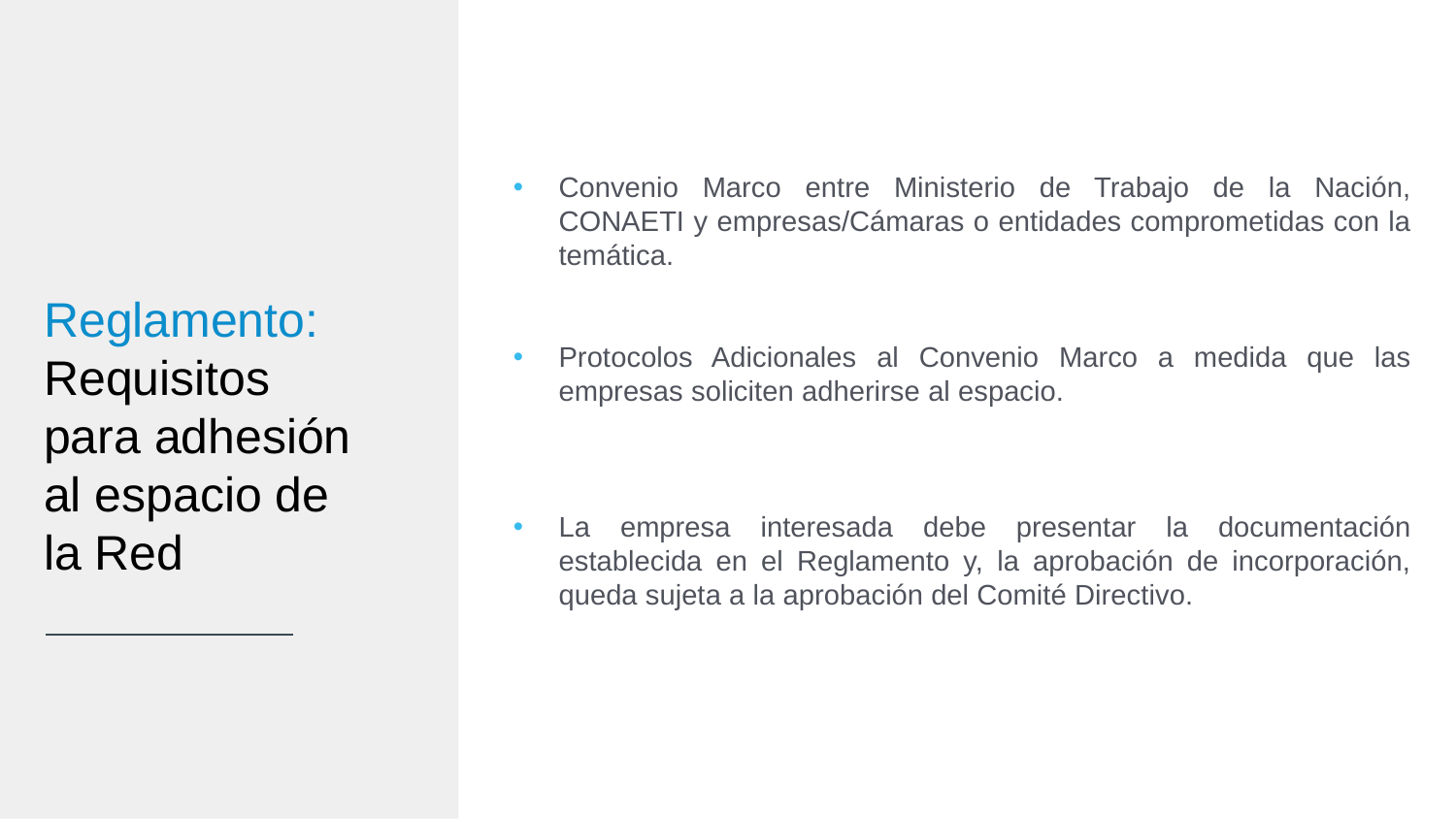

Convenio Marco entre Ministerio de Trabajo de la Nación, CONAETI y empresas/Cámaras o entidades comprometidas con la temática.

Protocolos Adicionales al Convenio Marco a medida que las empresas soliciten adherirse al espacio.

La empresa interesada debe presentar la documentación establecida en el Reglamento y, la aprobación de incorporación, queda sujeta a la aprobación del Comité Directivo.

Reglamento:
Requisitos para adhesión al espacio de la Red